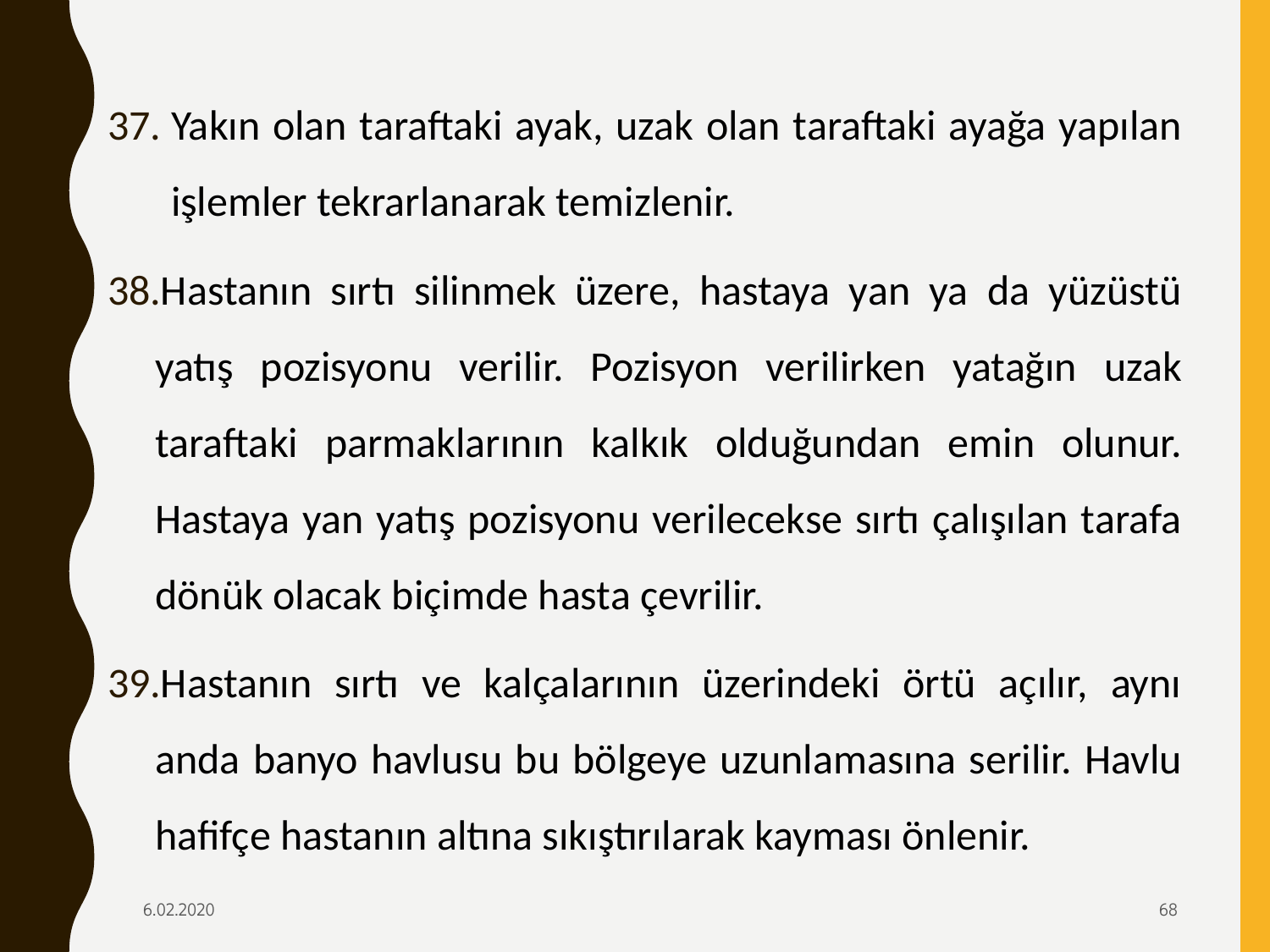

Yakın olan taraftaki ayak, uzak olan taraftaki ayağa yapılan işlemler tekrarlanarak temizlenir.
Hastanın sırtı silinmek üzere, hastaya yan ya da yüzüstü yatış pozisyonu verilir. Pozisyon verilirken yatağın uzak taraftaki parmaklarının kalkık olduğundan emin olunur. Hastaya yan yatış pozisyonu verilecekse sırtı çalışılan tarafa dönük olacak biçimde hasta çevrilir.
Hastanın sırtı ve kalçalarının üzerindeki örtü açılır, aynı anda banyo havlusu bu bölgeye uzunlamasına serilir. Havlu hafifçe hastanın altına sıkıştırılarak kayması önlenir.

6.02.2020

68